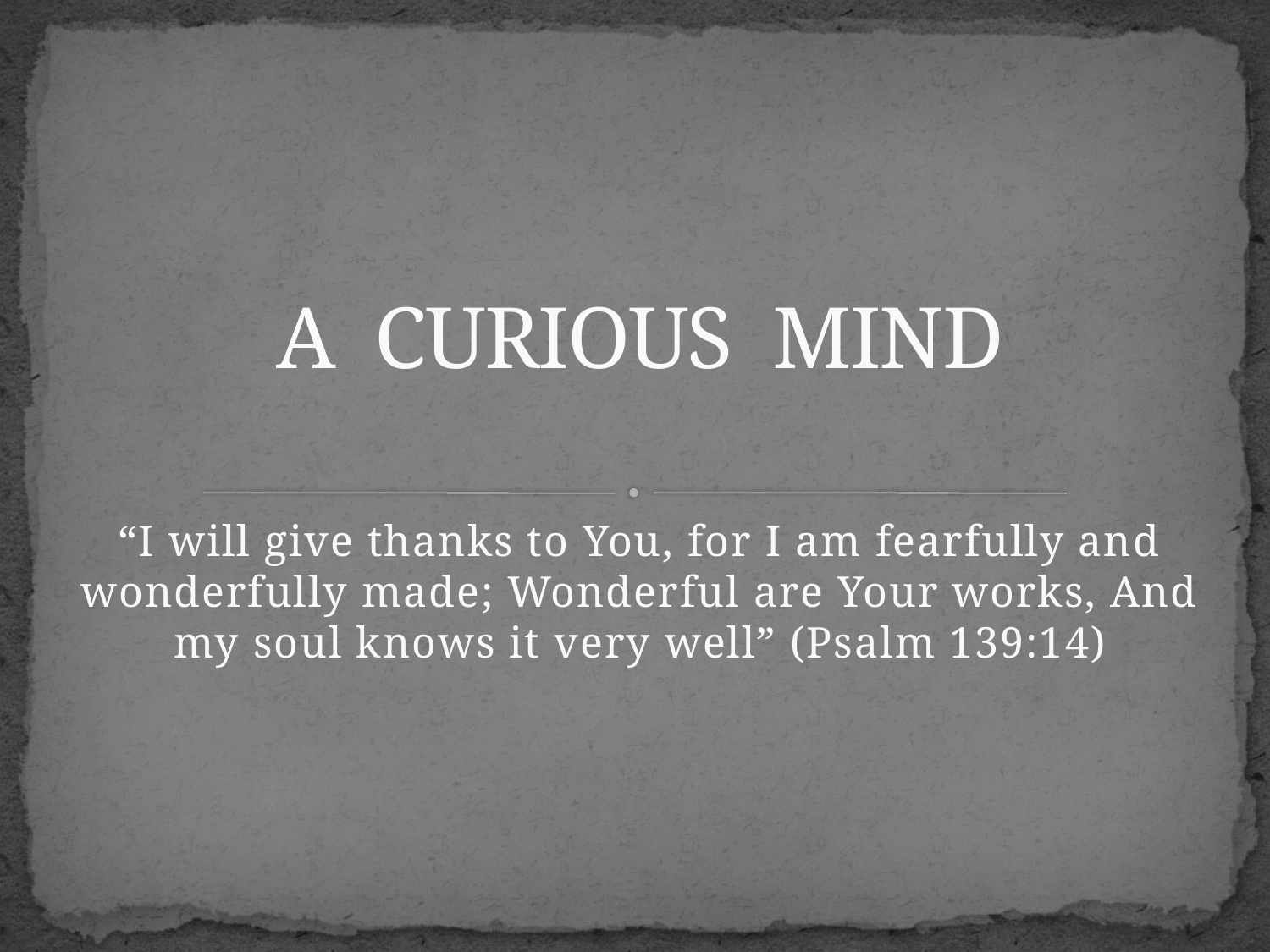

# A  CURIOUS  MIND
“I will give thanks to You, for I am fearfully and wonderfully made; Wonderful are Your works, And my soul knows it very well” (Psalm 139:14)